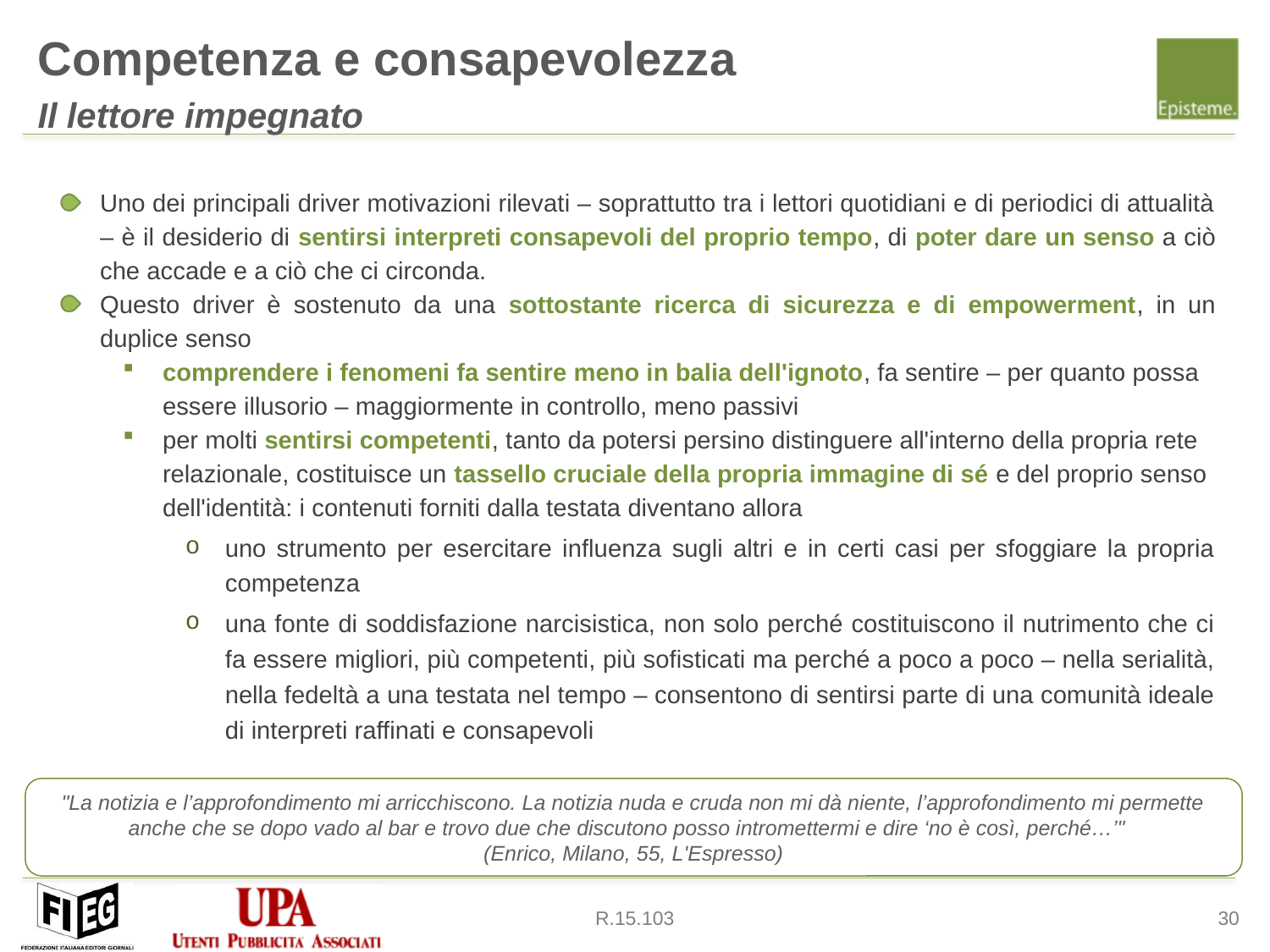

Competenza e consapevolezza
Il lettore impegnato

Uno dei principali driver motivazioni rilevati – soprattutto tra i lettori quotidiani e di periodici di attualità – è il desiderio di sentirsi interpreti consapevoli del proprio tempo, di poter dare un senso a ciò che accade e a ciò che ci circonda.
Questo driver è sostenuto da una sottostante ricerca di sicurezza e di empowerment, in un duplice senso
comprendere i fenomeni fa sentire meno in balia dell'ignoto, fa sentire – per quanto possa essere illusorio – maggiormente in controllo, meno passivi
per molti sentirsi competenti, tanto da potersi persino distinguere all'interno della propria rete relazionale, costituisce un tassello cruciale della propria immagine di sé e del proprio senso dell'identità: i contenuti forniti dalla testata diventano allora
uno strumento per esercitare influenza sugli altri e in certi casi per sfoggiare la propria competenza
una fonte di soddisfazione narcisistica, non solo perché costituiscono il nutrimento che ci fa essere migliori, più competenti, più sofisticati ma perché a poco a poco – nella serialità, nella fedeltà a una testata nel tempo – consentono di sentirsi parte di una comunità ideale di interpreti raffinati e consapevoli
"La notizia e l’approfondimento mi arricchiscono. La notizia nuda e cruda non mi dà niente, l’approfondimento mi permette anche che se dopo vado al bar e trovo due che discutono posso intromettermi e dire ‘no è così, perché…’"
(Enrico, Milano, 55, L'Espresso)